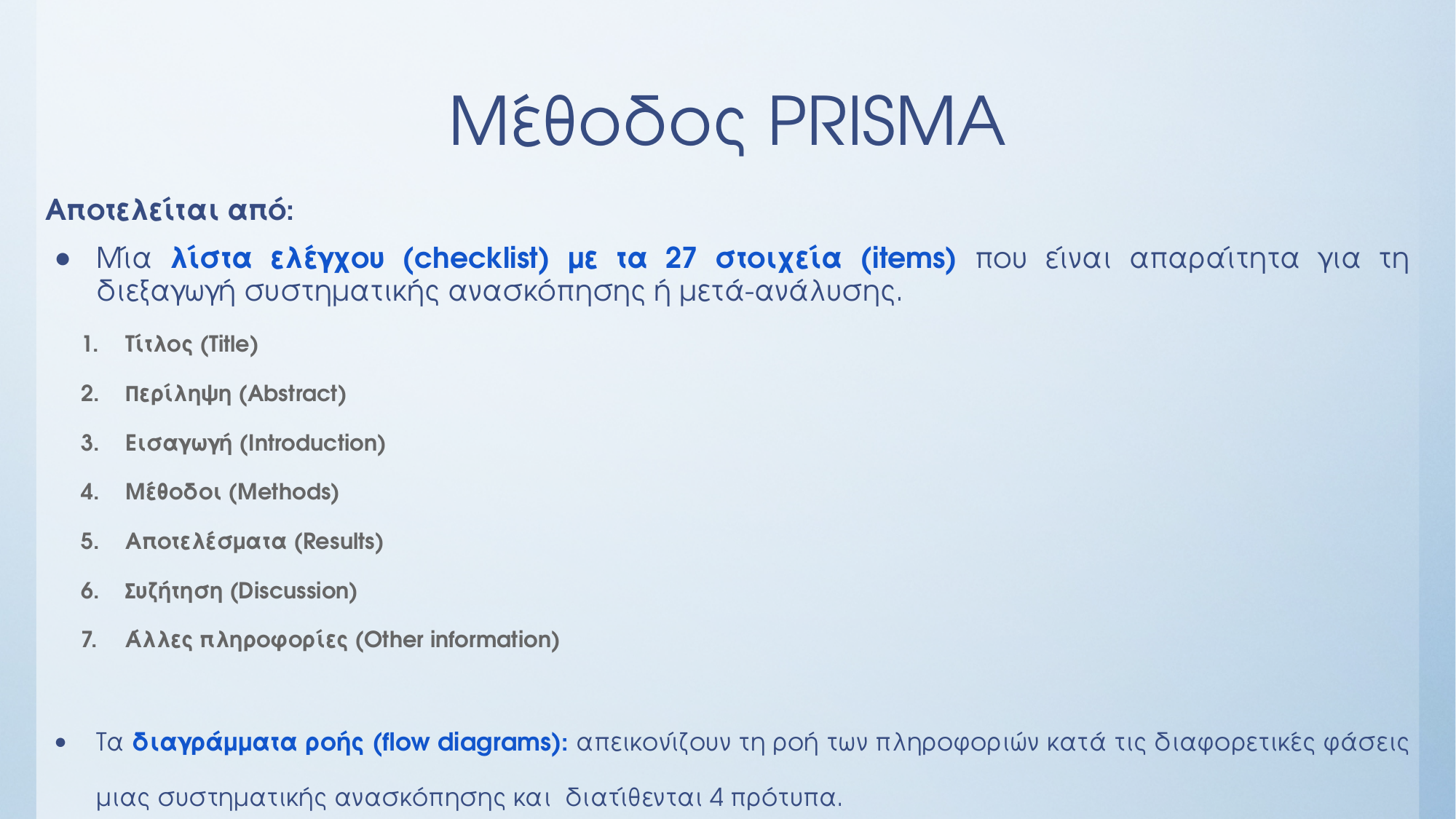

# Μέθοδος PRISMA

Αποτελείται από:
Μία λίστα ελέγχου (checklist) με τα 27 στοιχεία (items) που είναι απαραίτητα για τη διεξαγωγή συστηματικής ανασκόπησης ή μετά-ανάλυσης.
Τίτλος (Title)
Περίληψη (Abstract)
Εισαγωγή (Introduction)
Μέθοδοι (Methods)
Αποτελέσματα (Results)
Συζήτηση (Discussion)
Άλλες πληροφορίες (Other information)

Τα διαγράμματα ροής (flow diagrams): απεικονίζουν τη ροή των πληροφοριών κατά τις διαφορετικές φάσεις μιας συστηματικής ανασκόπησης και  διατίθενται 4 πρότυπα.